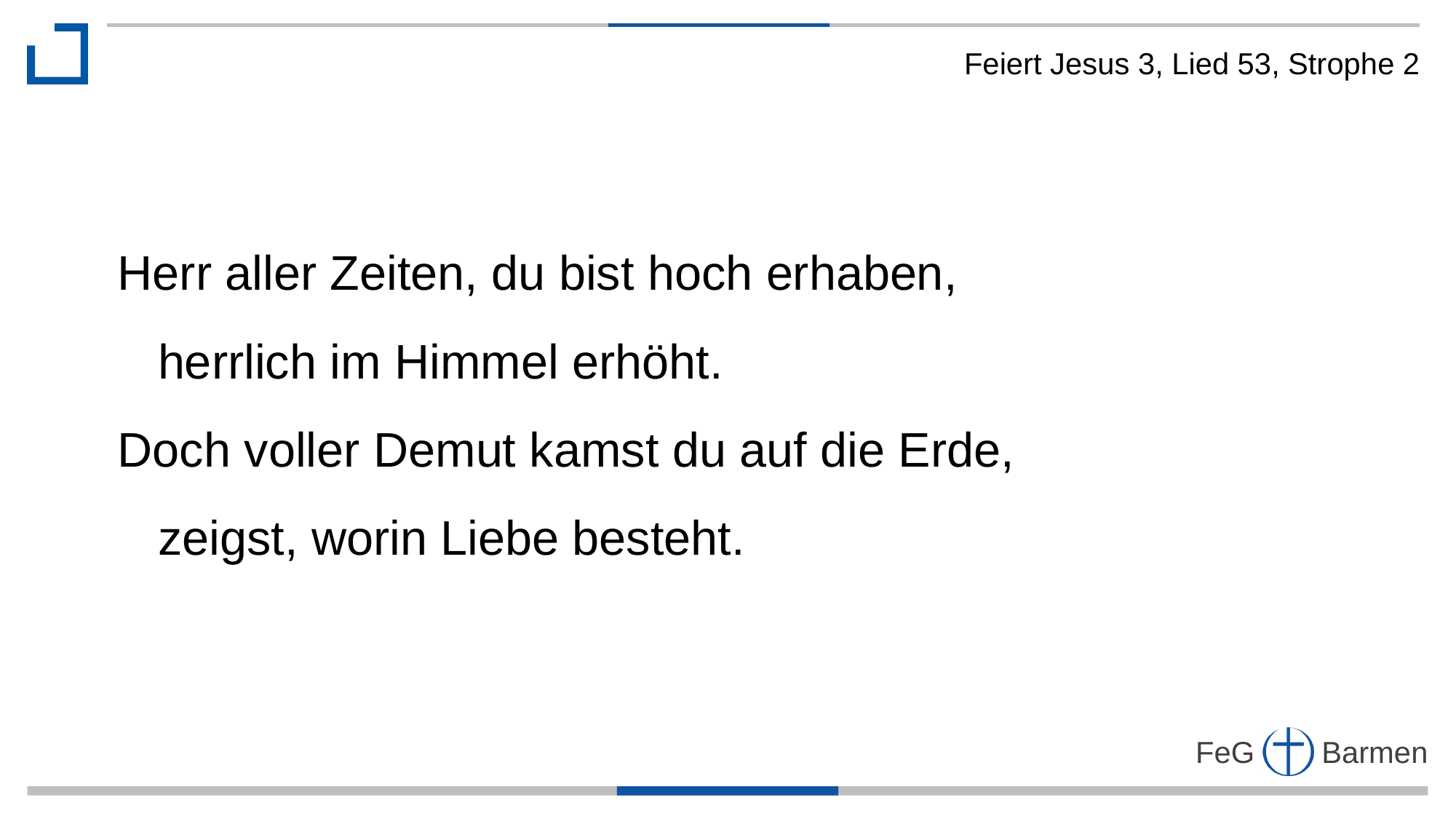

Feiert Jesus 3, Lied 53, Strophe 2
Herr aller Zeiten, du bist hoch erhaben,
   herrlich im Himmel erhöht.
Doch voller Demut kamst du auf die Erde,
   zeigst, worin Liebe besteht.